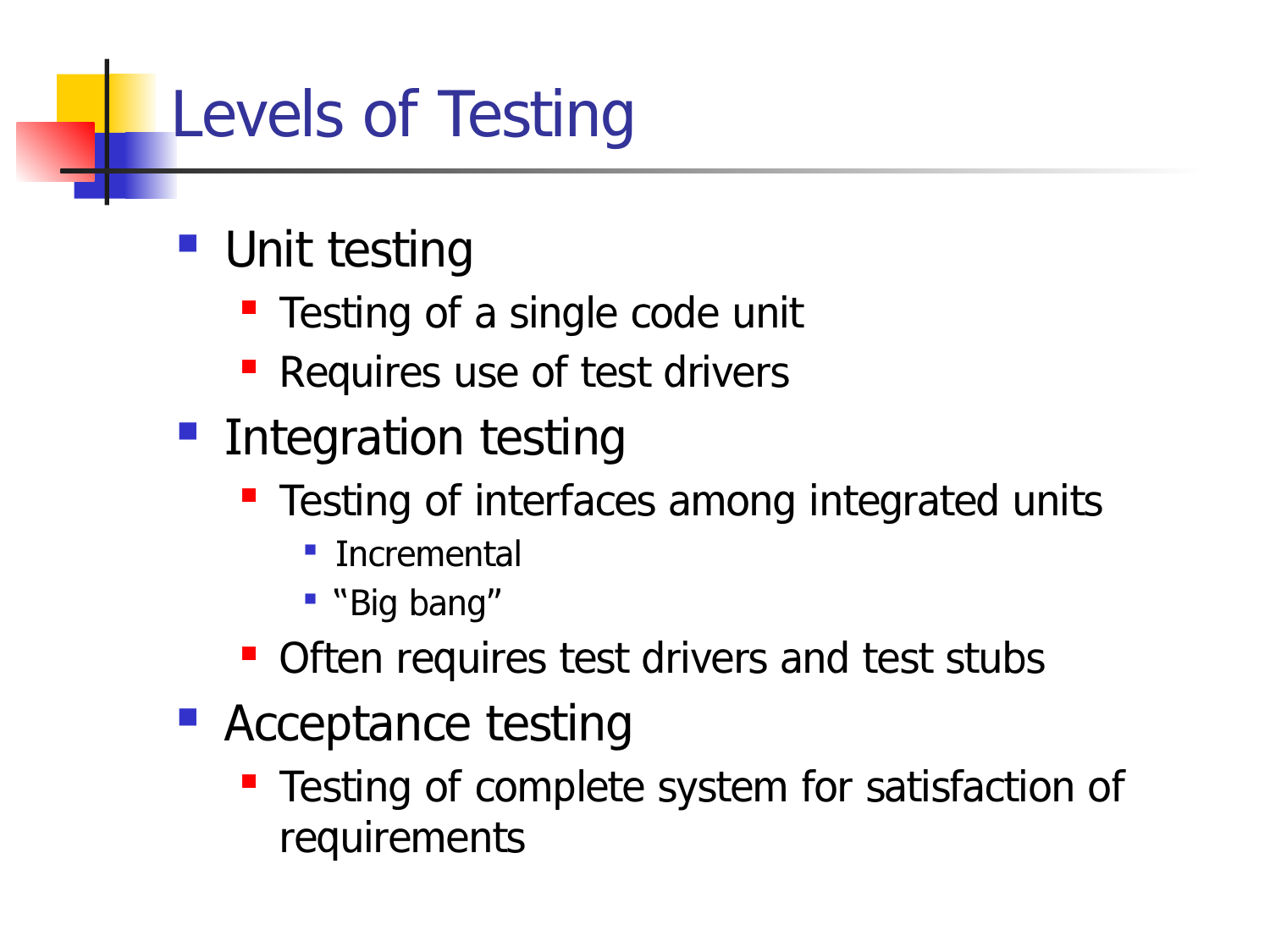

# Levels of Testing
Unit testing
Testing of a single code unit
Requires use of test drivers
Integration testing
Testing of interfaces among integrated units
Incremental
“Big bang”
Often requires test drivers and test stubs
Acceptance testing
Testing of complete system for satisfaction of requirements